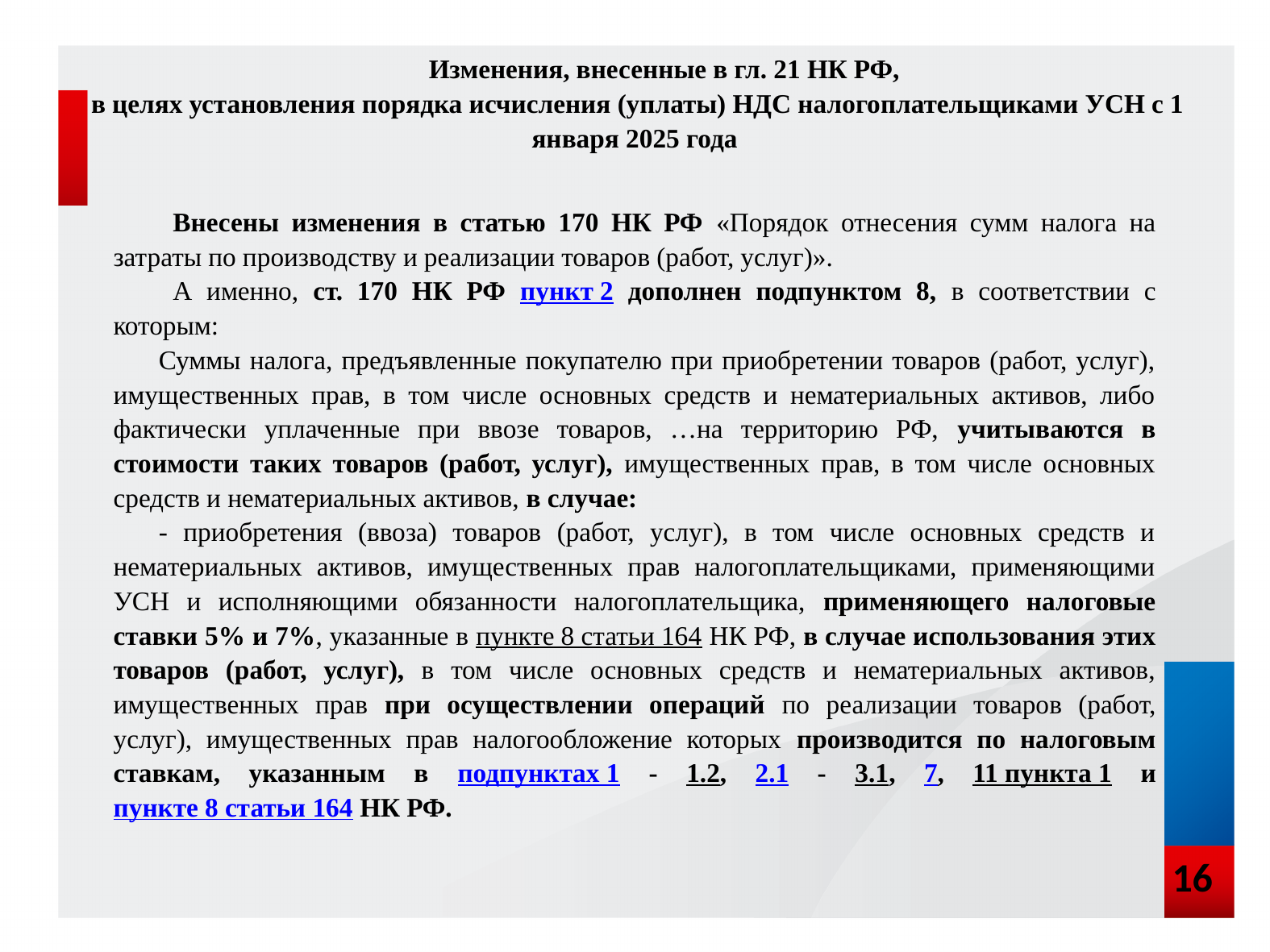

# Изменения, внесенные в гл. 21 НК РФ, в целях установления порядка исчисления (уплаты) НДС налогоплательщиками УСН с 1 января 2025 года
Внесены изменения в статью 170 НК РФ «Порядок отнесения сумм налога на затраты по производству и реализации товаров (работ, услуг)».
А именно, ст. 170 НК РФ пункт 2 дополнен подпунктом 8, в соответствии с которым:
Суммы налога, предъявленные покупателю при приобретении товаров (работ, услуг), имущественных прав, в том числе основных средств и нематериальных активов, либо фактически уплаченные при ввозе товаров, …на территорию РФ, учитываются в стоимости таких товаров (работ, услуг), имущественных прав, в том числе основных средств и нематериальных активов, в случае:
- приобретения (ввоза) товаров (работ, услуг), в том числе основных средств и нематериальных активов, имущественных прав налогоплательщиками, применяющими УСН и исполняющими обязанности налогоплательщика, применяющего налоговые ставки 5% и 7%, указанные в пункте 8 статьи 164 НК РФ, в случае использования этих товаров (работ, услуг), в том числе основных средств и нематериальных активов, имущественных прав при осуществлении операций по реализации товаров (работ, услуг), имущественных прав налогообложение которых производится по налоговым ставкам, указанным в подпунктах 1 - 1.2, 2.1 - 3.1, 7, 11 пункта 1 и пункте 8 статьи 164 НК РФ.

16